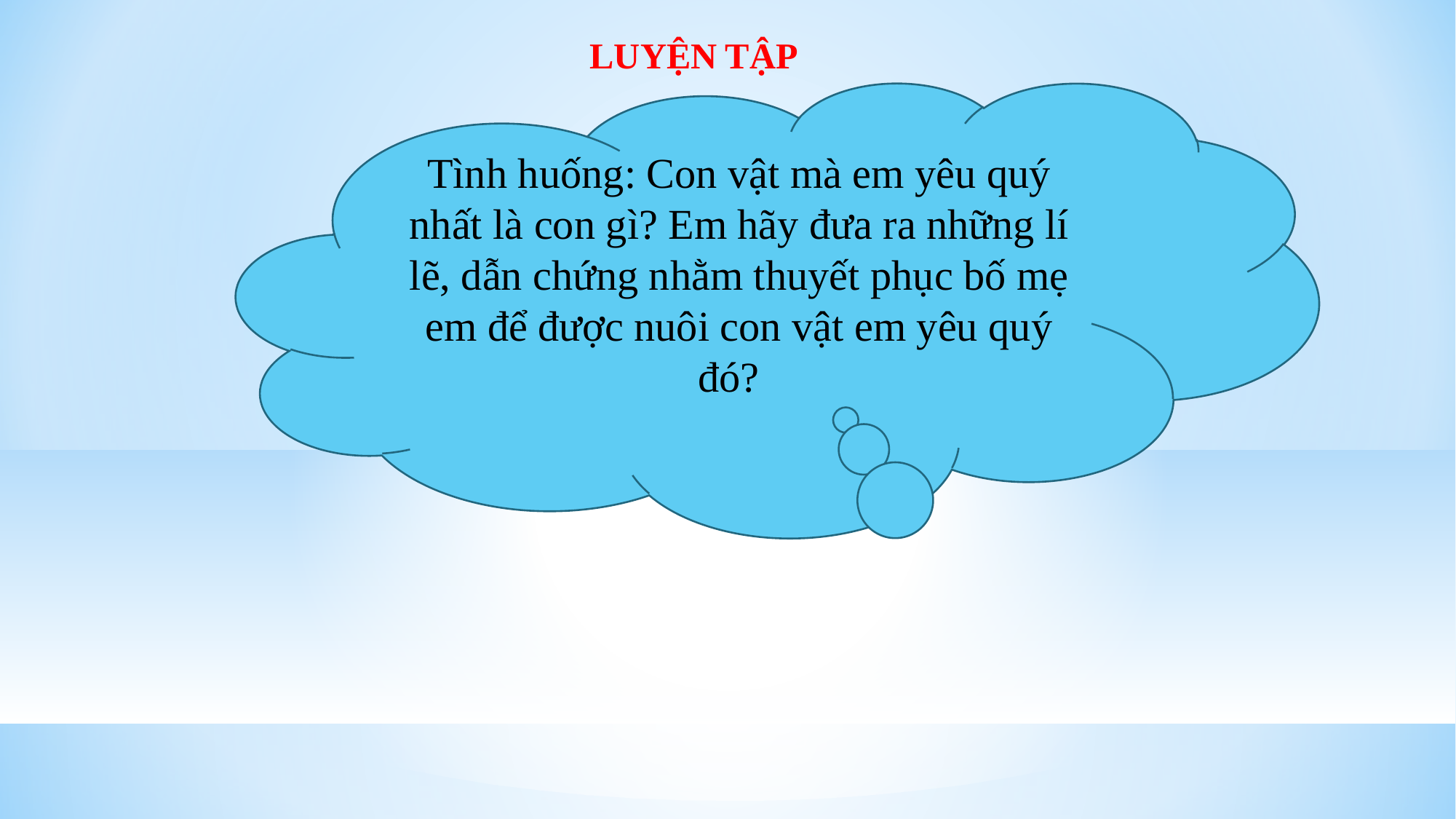

LUYỆN TẬP
Tình huống: Con vật mà em yêu quý nhất là con gì? Em hãy đưa ra những lí lẽ, dẫn chứng nhằm thuyết phục bố mẹ em để được nuôi con vật em yêu quý đó?